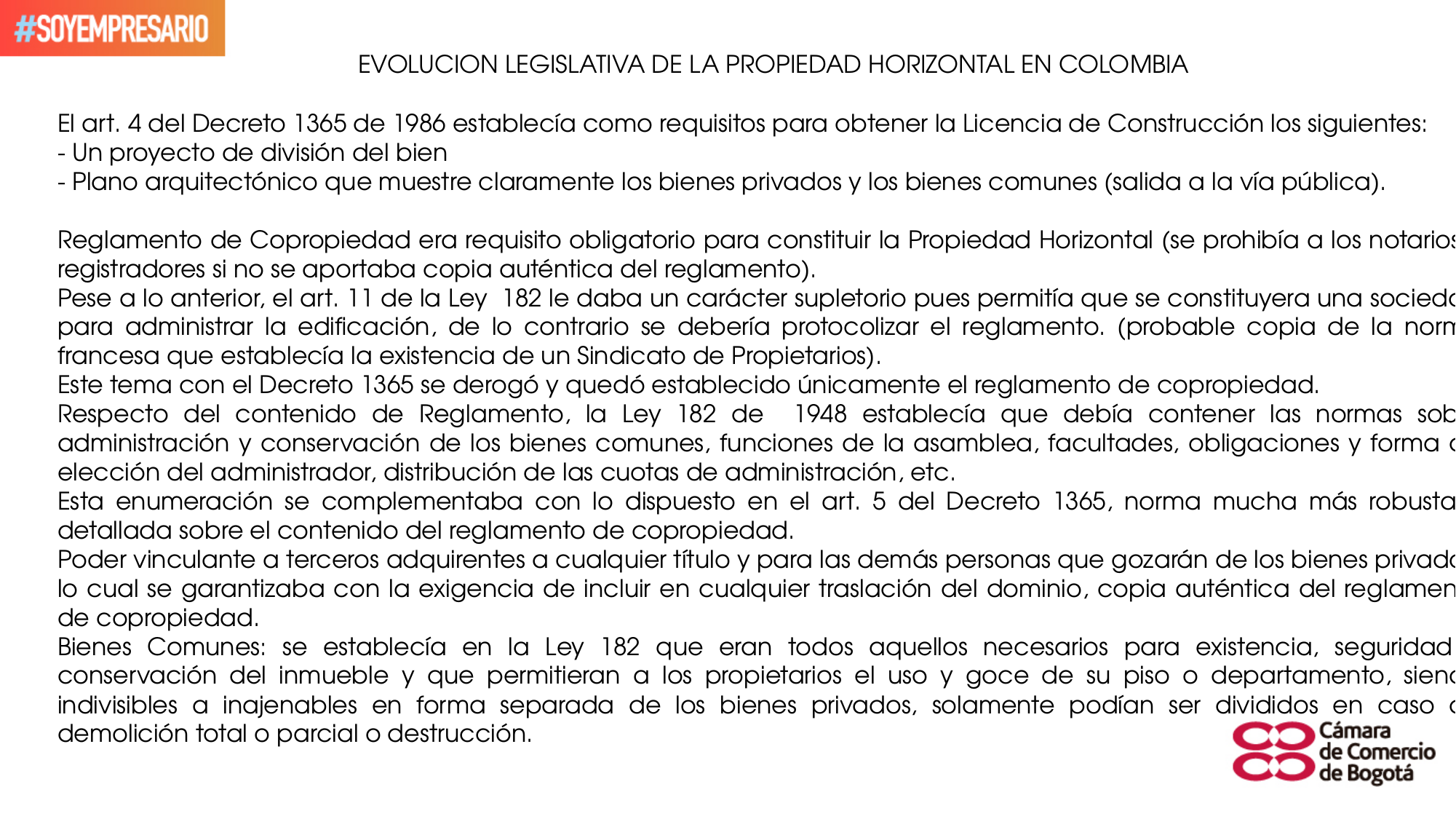

EVOLUCION LEGISLATIVA DE LA PROPIEDAD HORIZONTAL EN COLOMBIA

El art. 4 del Decreto 1365 de 1986 establecía como requisitos para obtener la Licencia de Construcción los siguientes:
- Un proyecto de división del bien
- Plano arquitectónico que muestre claramente los bienes privados y los bienes comunes (salida a la vía pública).

Reglamento de Copropiedad era requisito obligatorio para constituir la Propiedad Horizontal (se prohibía a los notarios y registradores si no se aportaba copia auténtica del reglamento).
Pese a lo anterior, el art. 11 de la Ley  182 le daba un carácter supletorio pues permitía que se constituyera una sociedad para administrar la edificación, de lo contrario se debería protocolizar el reglamento. (probable copia de la norma francesa que establecía la existencia de un Sindicato de Propietarios).
Este tema con el Decreto 1365 se derogó y quedó establecido únicamente el reglamento de copropiedad.
Respecto del contenido de Reglamento, la Ley 182 de  1948 establecía que debía contener las normas sobre administración y conservación de los bienes comunes, funciones de la asamblea, facultades, obligaciones y forma de elección del administrador, distribución de las cuotas de administración, etc.
Esta enumeración se complementaba con lo dispuesto en el art. 5 del Decreto 1365, norma mucha más robusta y detallada sobre el contenido del reglamento de copropiedad.
Poder vinculante a terceros adquirentes a cualquier título y para las demás personas que gozarán de los bienes privados, lo cual se garantizaba con la exigencia de incluir en cualquier traslación del dominio, copia auténtica del reglamento de copropiedad.
Bienes Comunes: se establecía en la Ley 182 que eran todos aquellos necesarios para existencia, seguridad y conservación del inmueble y que permitieran a los propietarios el uso y goce de su piso o departamento, siendo indivisibles a inajenables en forma separada de los bienes privados, solamente podían ser divididos en caso de demolición total o parcial o destrucción.